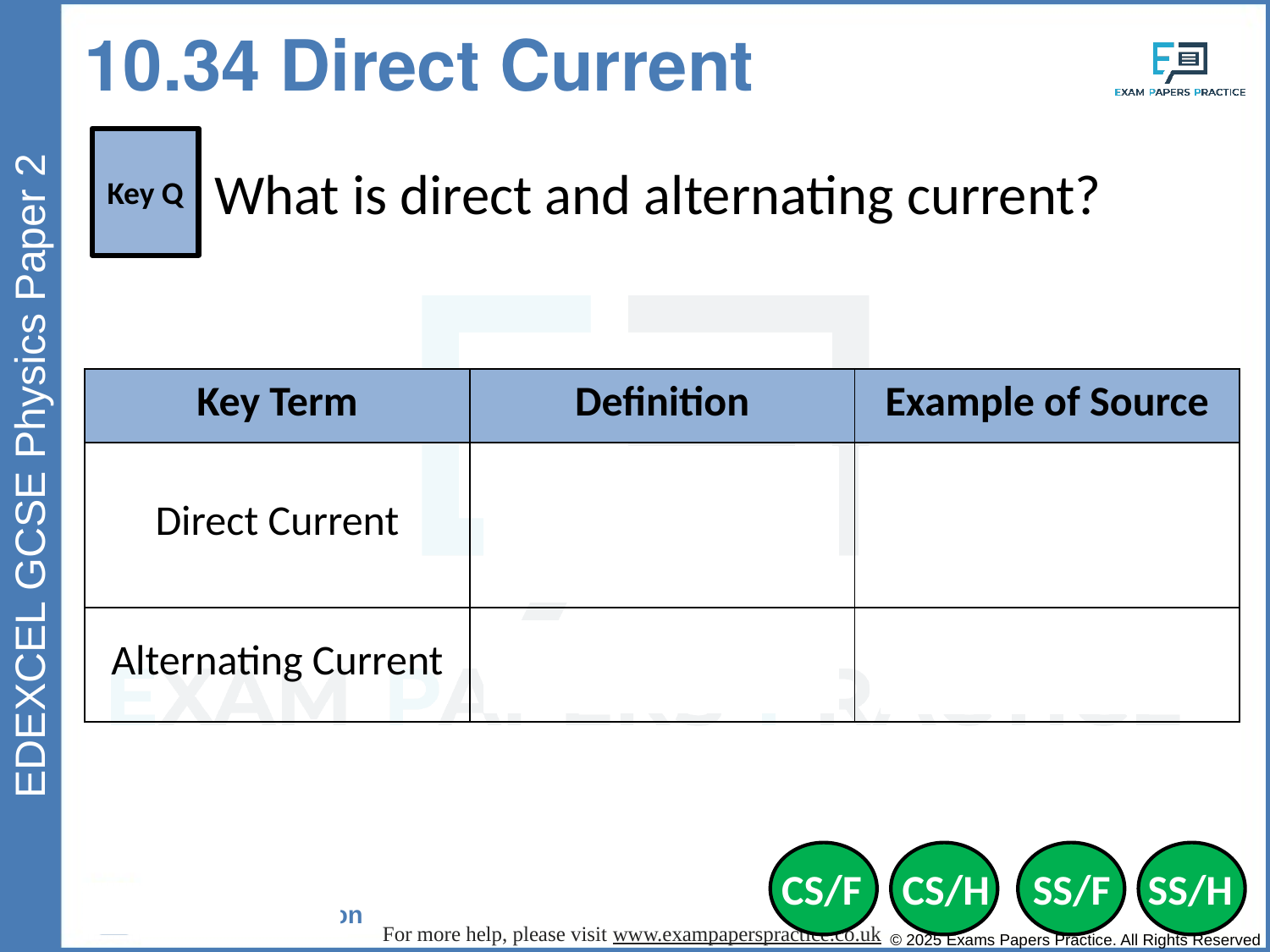

10.34 Direct Current

Key Q

What is direct and alternating current?
| Key Term | Definition | Example of Source |
| --- | --- | --- |
| Direct Current | A current that passes in the same direction | Current produced by cells and batteries. |
| Alternating Current | A current that changes direction. | Current in the national grid. |